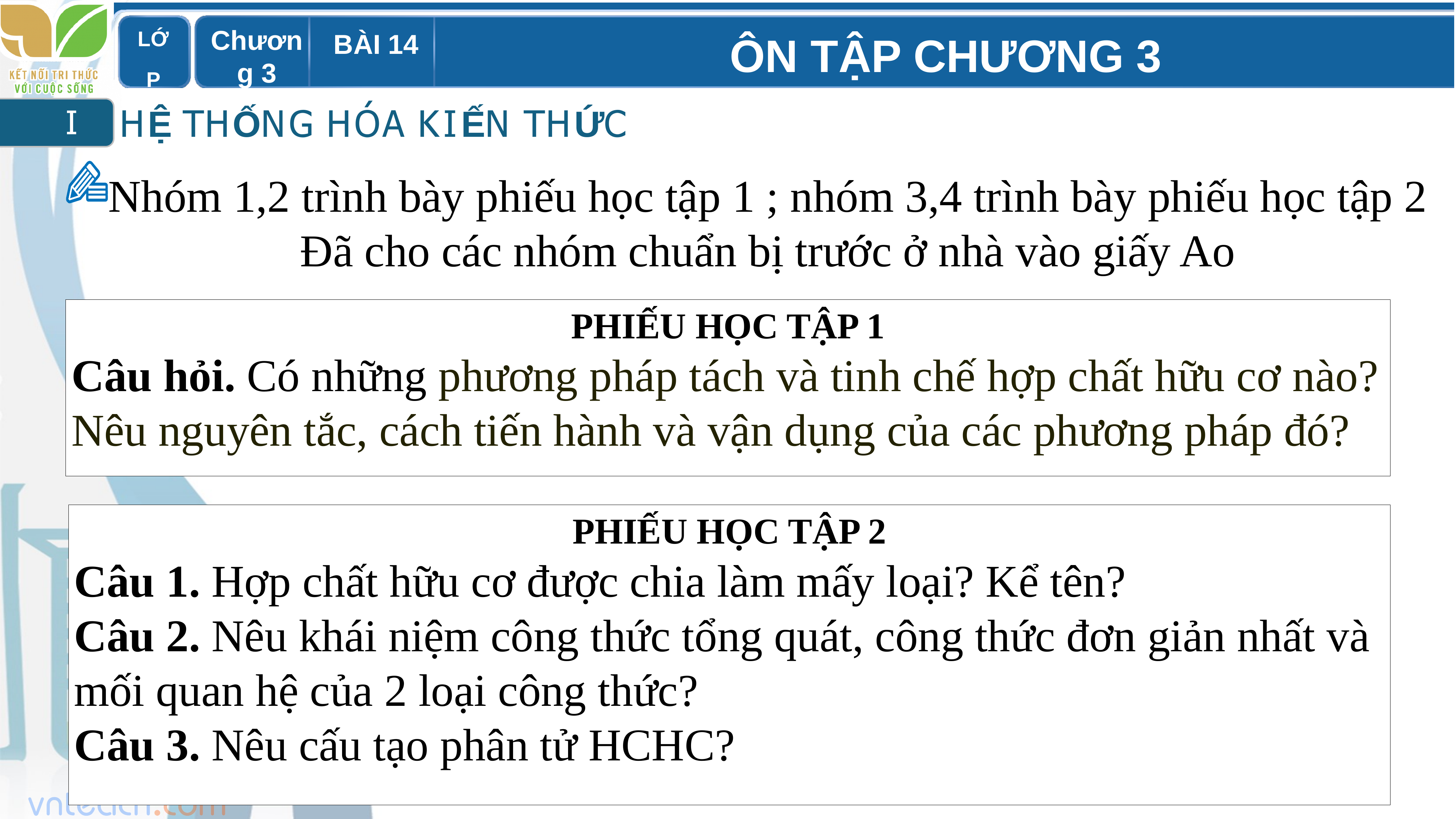

HỆ THỐNG HÓA KIẾN THỨC

I

Nhóm 1,2 trình bày phiếu học tập 1 ; nhóm 3,4 trình bày phiếu học tập 2
Đã cho các nhóm chuẩn bị trước ở nhà vào giấy Ao
PHIẾU HỌC TẬP 1
Câu hỏi. Có những phương pháp tách và tinh chế hợp chất hữu cơ nào? Nêu nguyên tắc, cách tiến hành và vận dụng của các phương pháp đó?
PHIẾU HỌC TẬP 2
Câu 1. Hợp chất hữu cơ được chia làm mấy loại? Kể tên?
Câu 2. Nêu khái niệm công thức tổng quát, công thức đơn giản nhất và mối quan hệ của 2 loại công thức?
Câu 3. Nêu cấu tạo phân tử HCHC?